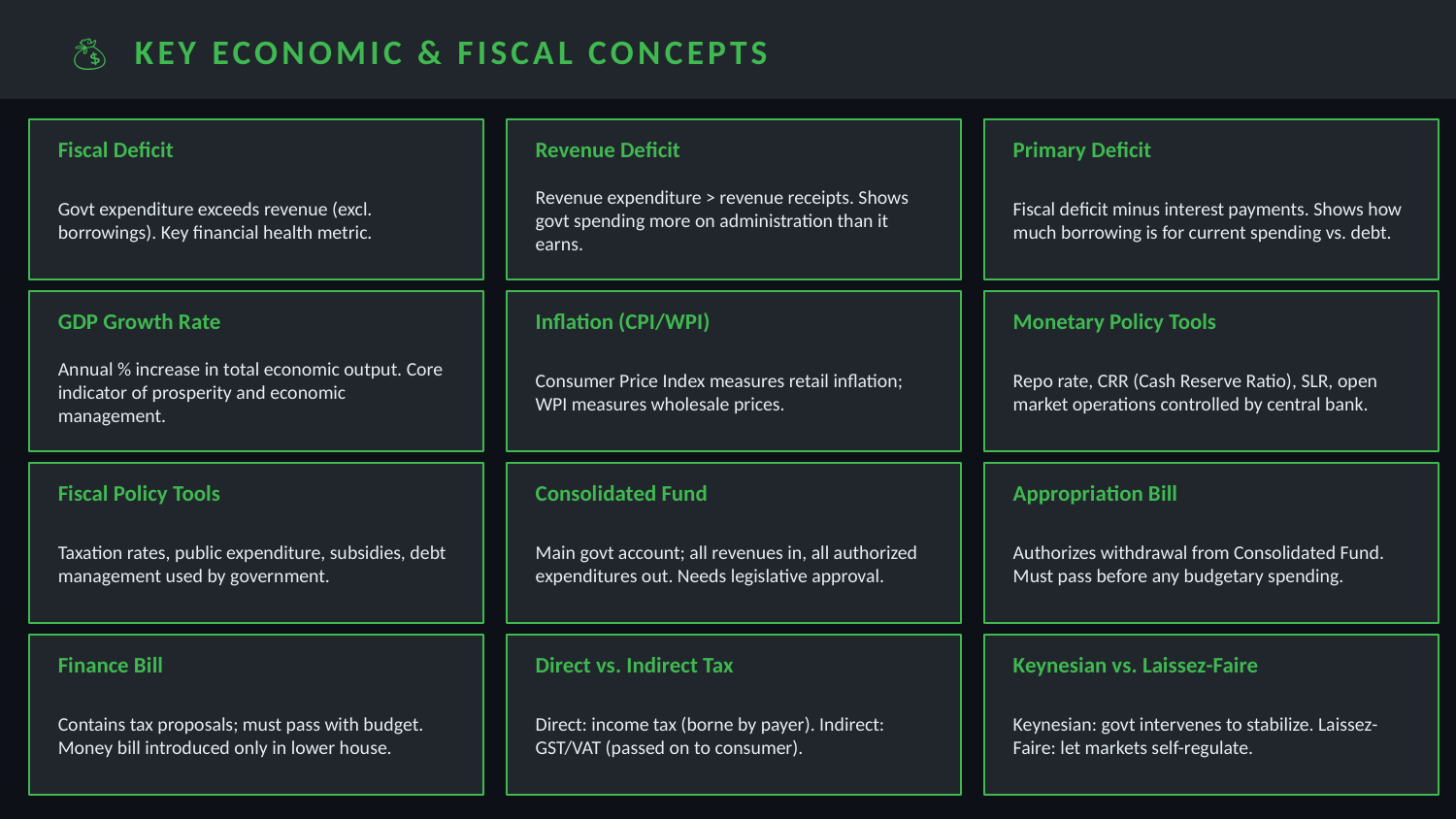

💰  KEY ECONOMIC & FISCAL CONCEPTS

Fiscal Deficit
Revenue Deficit
Primary Deficit
Govt expenditure exceeds revenue (excl. borrowings). Key financial health metric.
Revenue expenditure > revenue receipts. Shows govt spending more on administration than it earns.
Fiscal deficit minus interest payments. Shows how much borrowing is for current spending vs. debt.

GDP Growth Rate
Inflation (CPI/WPI)
Monetary Policy Tools
Annual % increase in total economic output. Core indicator of prosperity and economic management.
Consumer Price Index measures retail inflation; WPI measures wholesale prices.
Repo rate, CRR (Cash Reserve Ratio), SLR, open market operations controlled by central bank.

Fiscal Policy Tools
Consolidated Fund
Appropriation Bill
Taxation rates, public expenditure, subsidies, debt management used by government.
Main govt account; all revenues in, all authorized expenditures out. Needs legislative approval.
Authorizes withdrawal from Consolidated Fund. Must pass before any budgetary spending.

Finance Bill
Direct vs. Indirect Tax
Keynesian vs. Laissez-Faire
Contains tax proposals; must pass with budget. Money bill introduced only in lower house.
Direct: income tax (borne by payer). Indirect: GST/VAT (passed on to consumer).
Keynesian: govt intervenes to stabilize. Laissez-Faire: let markets self-regulate.